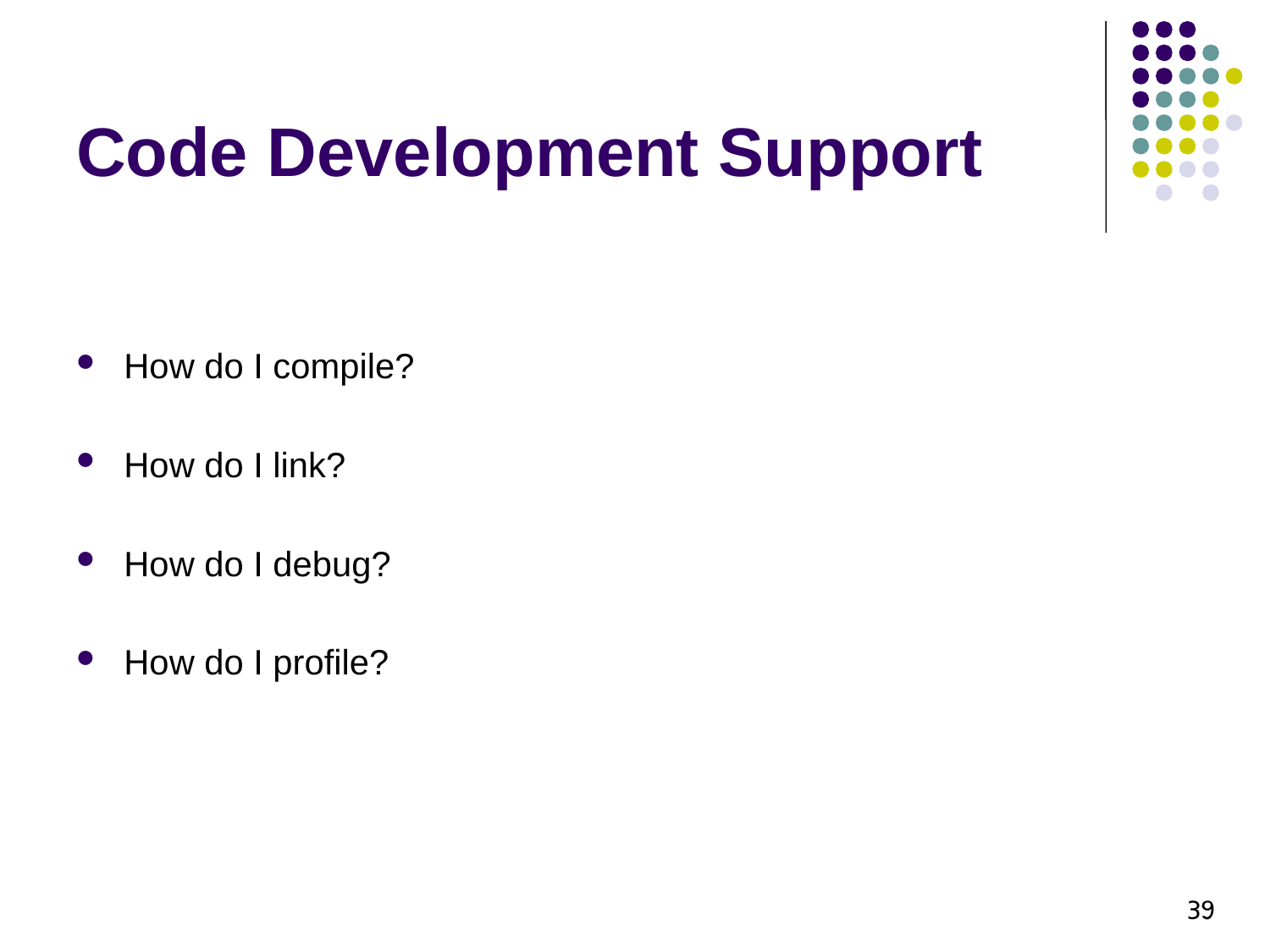

# Code Development Support

How do I compile?

How do I link?

How do I debug?

How do I profile?
39